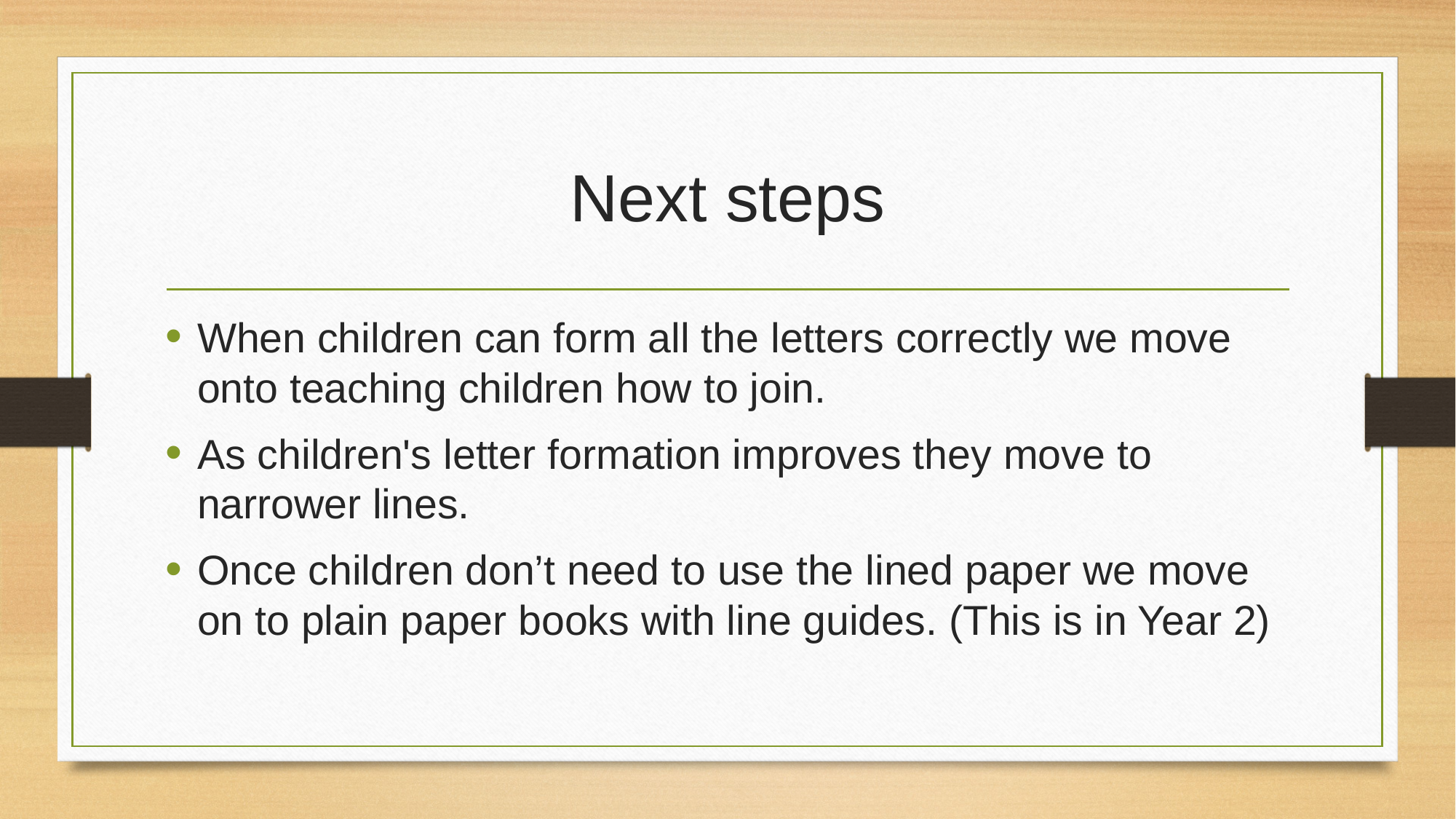

# Next steps
When children can form all the letters correctly we move onto teaching children how to join.
As children's letter formation improves they move to narrower lines.
Once children don’t need to use the lined paper we move on to plain paper books with line guides. (This is in Year 2)